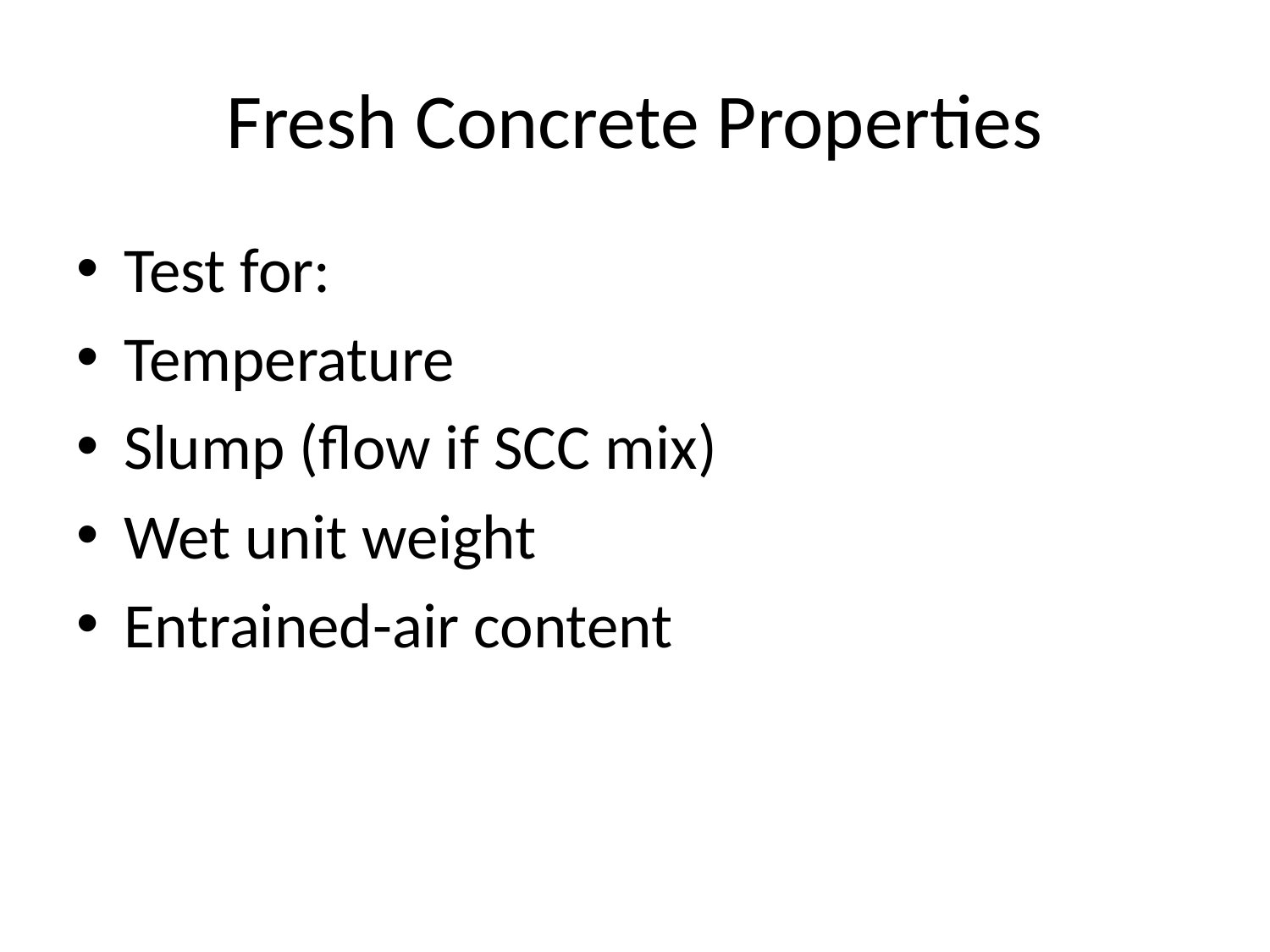

# Fresh Concrete Properties
Test for:
Temperature
Slump (flow if SCC mix)
Wet unit weight
Entrained-air content